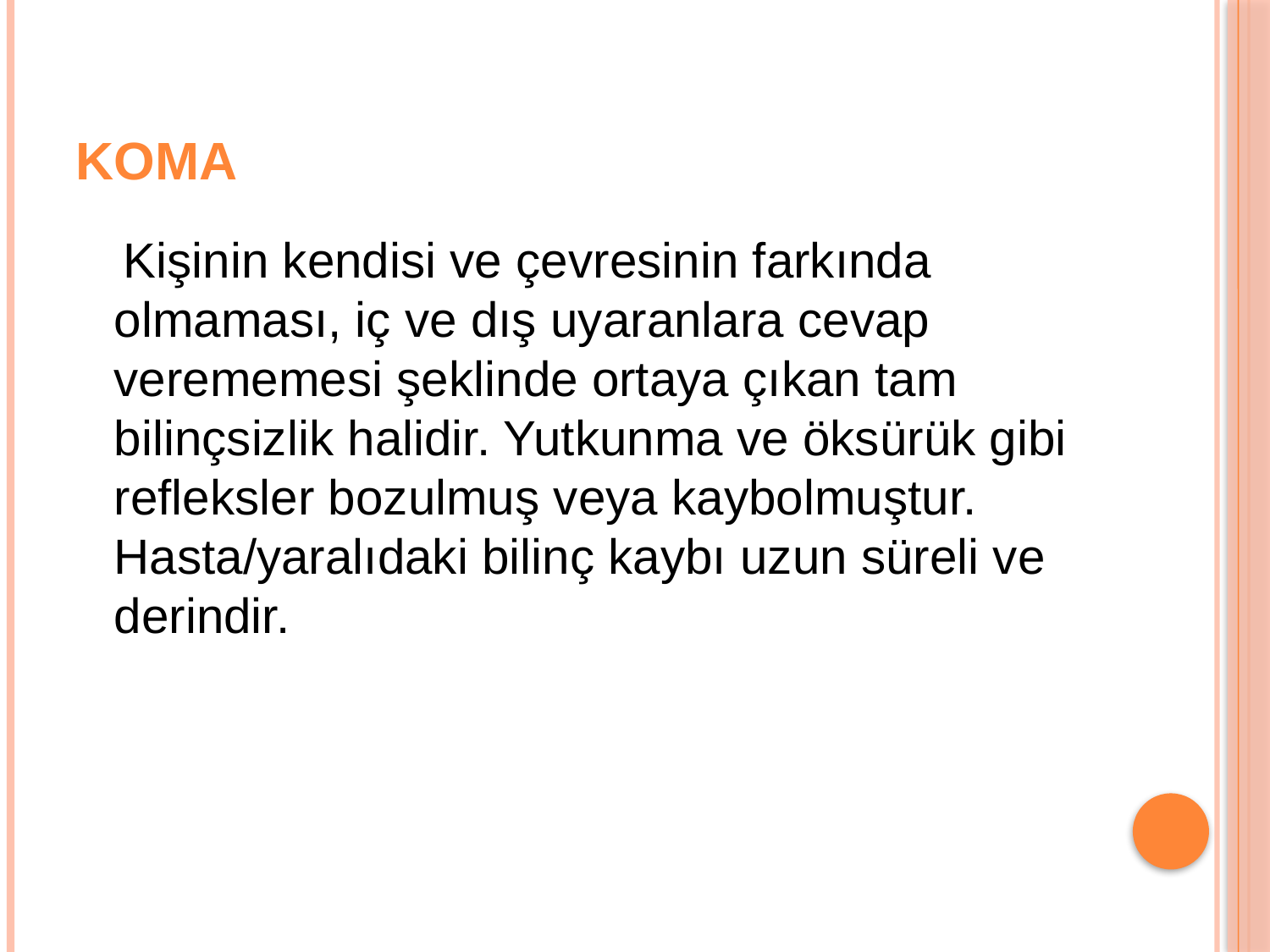

# KOMA
    Kişinin kendisi ve çevresinin farkında olmaması, iç ve dış uyaranlara cevap verememesi şeklinde ortaya çıkan tam bilinçsizlik halidir. Yutkunma ve öksürük gibi refleksler bozulmuş veya kaybolmuştur. Hasta/yaralıdaki bilinç kaybı uzun süreli ve derindir.